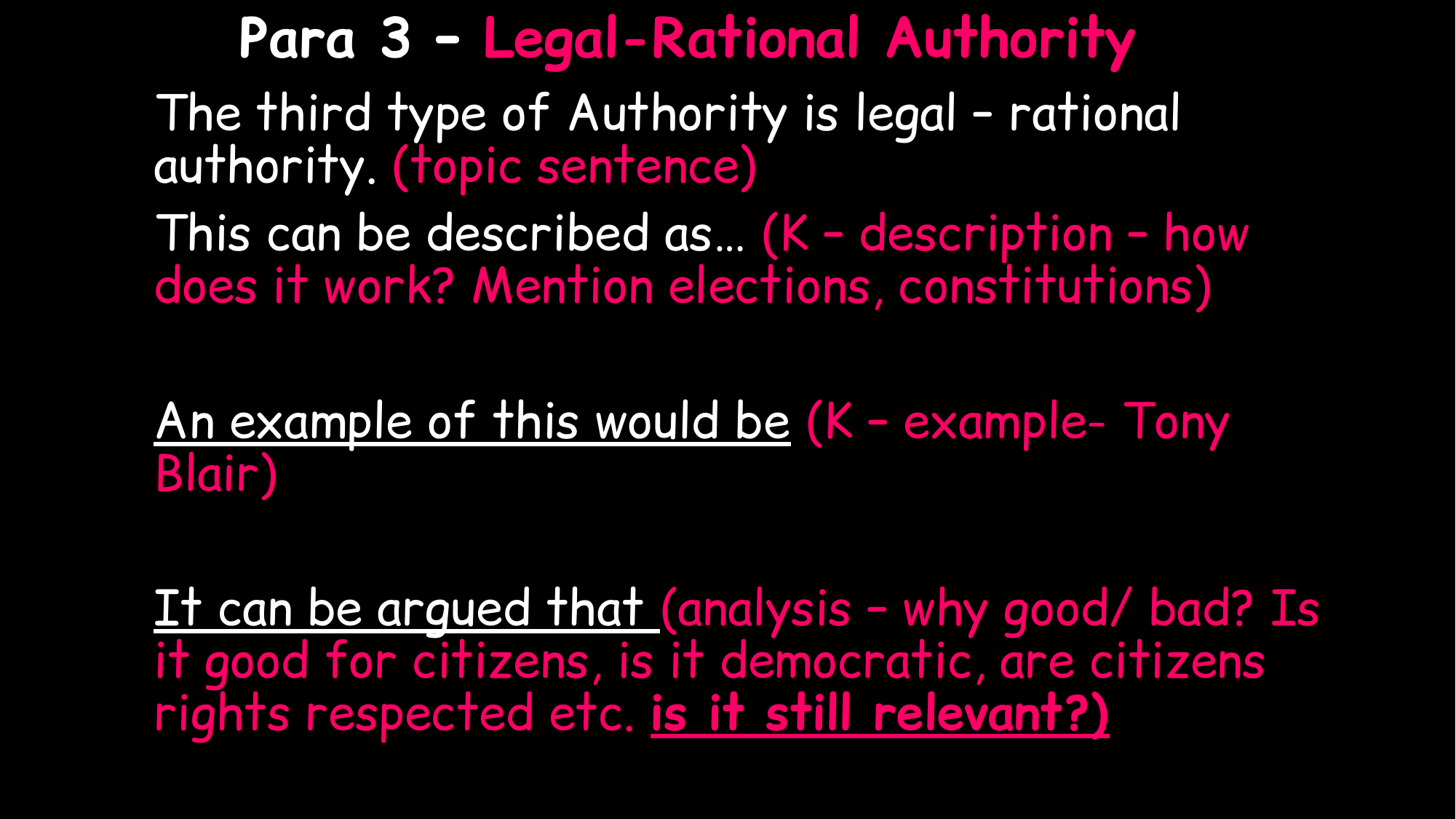

# Para 3 – Legal-Rational Authority
The third type of Authority is legal – rational authority. (topic sentence)
This can be described as… (K – description – how does it work? Mention elections, constitutions)

An example of this would be (K – example- Tony Blair)

It can be argued that (analysis – why good/ bad? Is it good for citizens, is it democratic, are citizens rights respected etc. is it still relevant?)